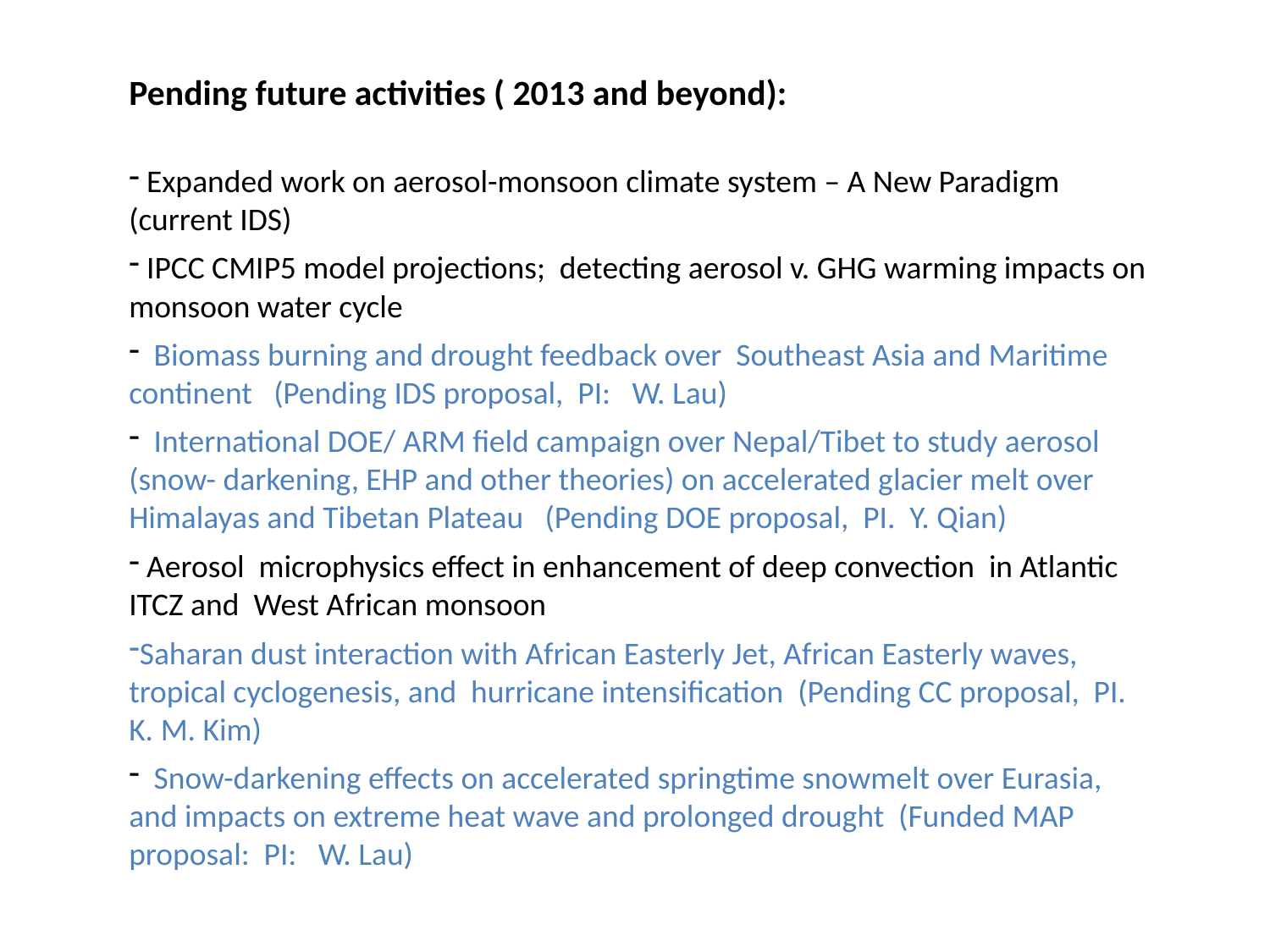

Pending future activities ( 2013 and beyond):

 Expanded work on aerosol-monsoon climate system – A New Paradigm  (current IDS)
 IPCC CMIP5 model projections;  detecting aerosol v. GHG warming impacts on monsoon water cycle
  Biomass burning and drought feedback over  Southeast Asia and Maritime continent   (Pending IDS proposal,  PI:   W. Lau)
  International DOE/ ARM field campaign over Nepal/Tibet to study aerosol  (snow- darkening, EHP and other theories) on accelerated glacier melt over Himalayas and Tibetan Plateau   (Pending DOE proposal,  PI.  Y. Qian)
 Aerosol  microphysics effect in enhancement of deep convection  in Atlantic ITCZ and  West African monsoon
Saharan dust interaction with African Easterly Jet, African Easterly waves, tropical cyclogenesis, and  hurricane intensification  (Pending CC proposal,  PI.  K. M. Kim)
  Snow-darkening effects on accelerated springtime snowmelt over Eurasia, and impacts on extreme heat wave and prolonged drought  (Funded MAP proposal:  PI:   W. Lau)